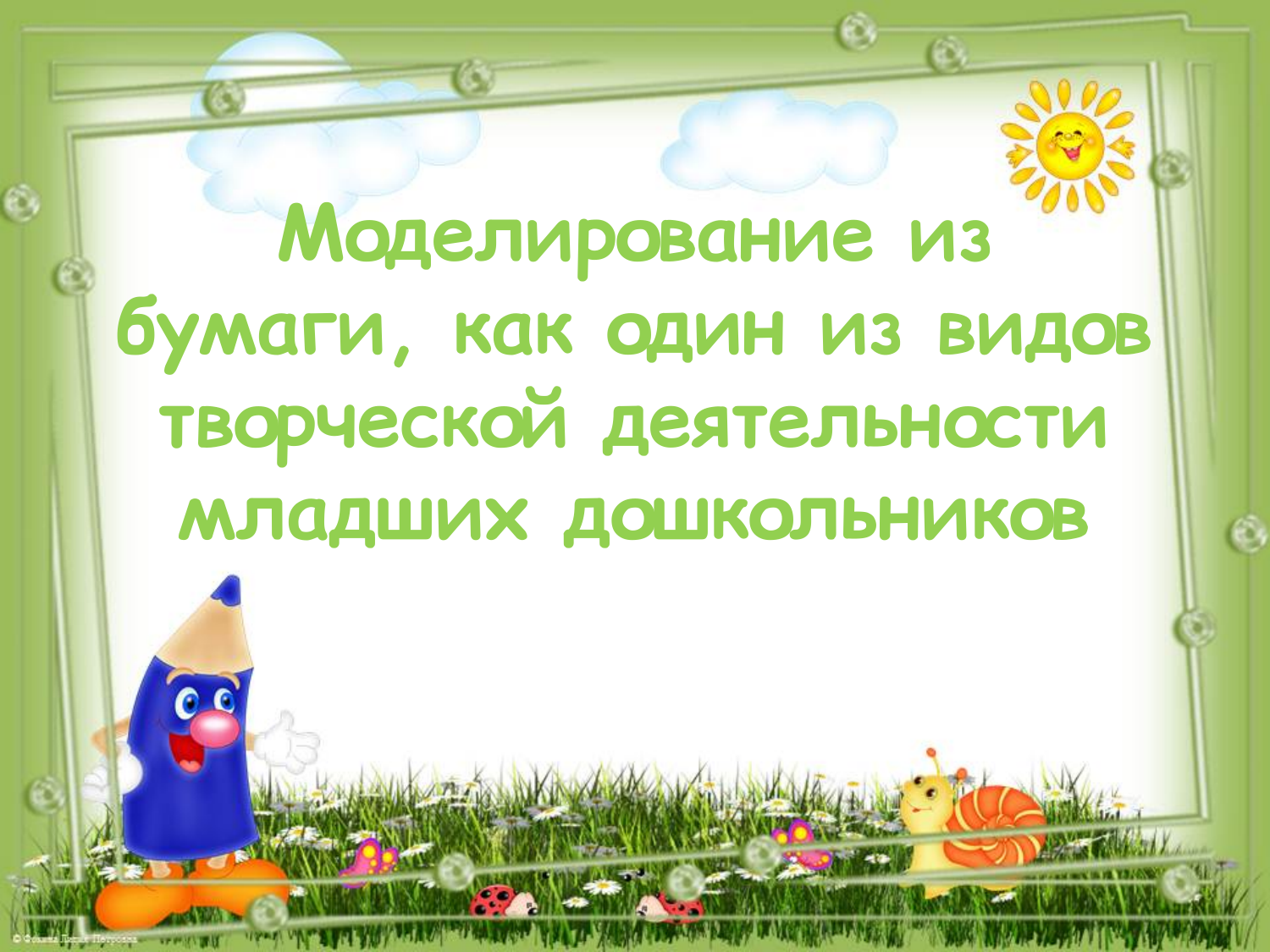

Моделирование из бумаги, как один из видов творческой деятельности младших дошкольников